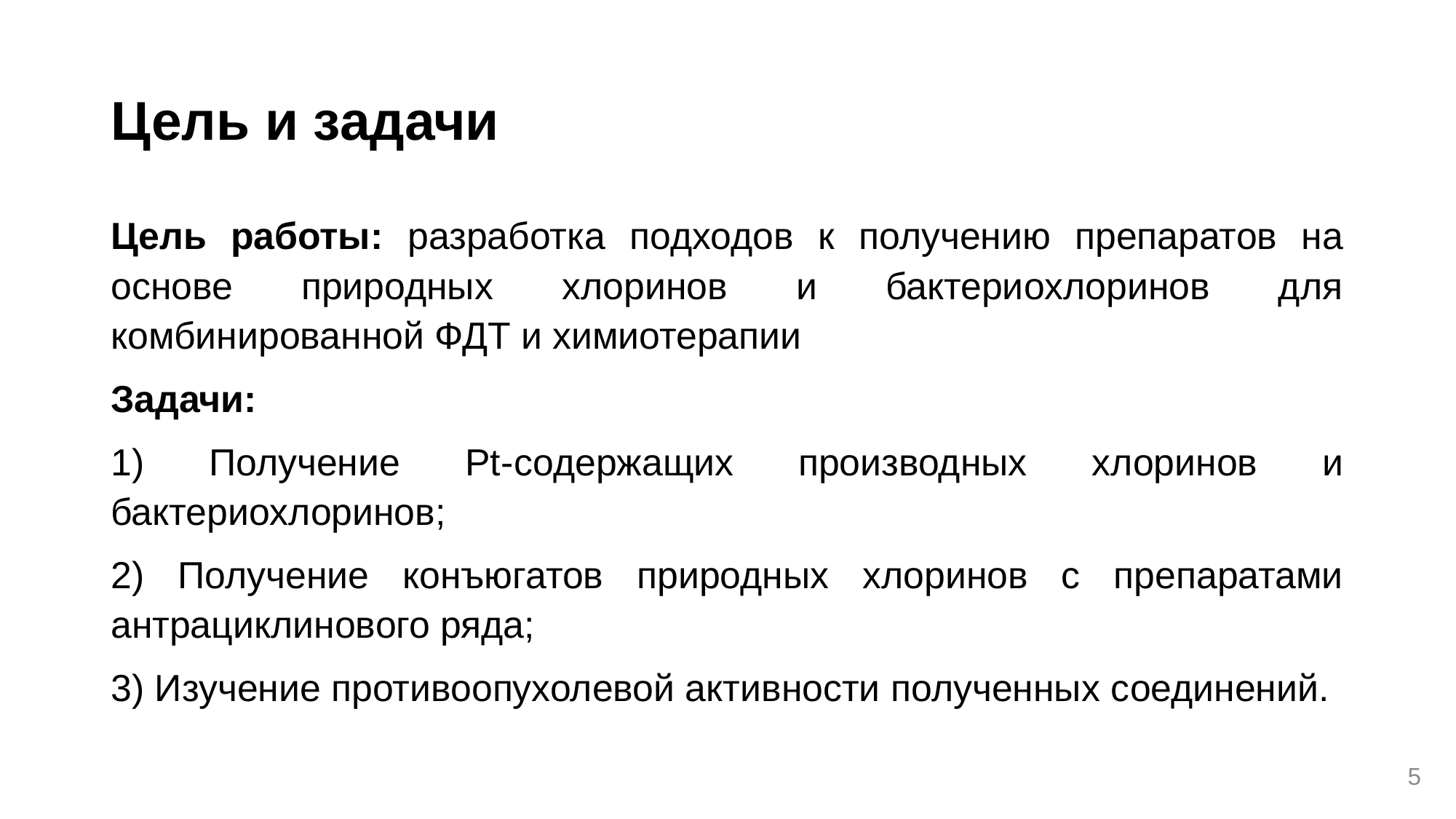

# Цель и задачи
Цель работы: разработка подходов к получению препаратов на основе природных хлоринов и бактериохлоринов для комбинированной ФДТ и химиотерапии
Задачи:
1) Получение Pt-содержащих производных хлоринов и бактериохлоринов;
2) Получение конъюгатов природных хлоринов с препаратами антрациклинового ряда;
3) Изучение противоопухолевой активности полученных соединений.
5